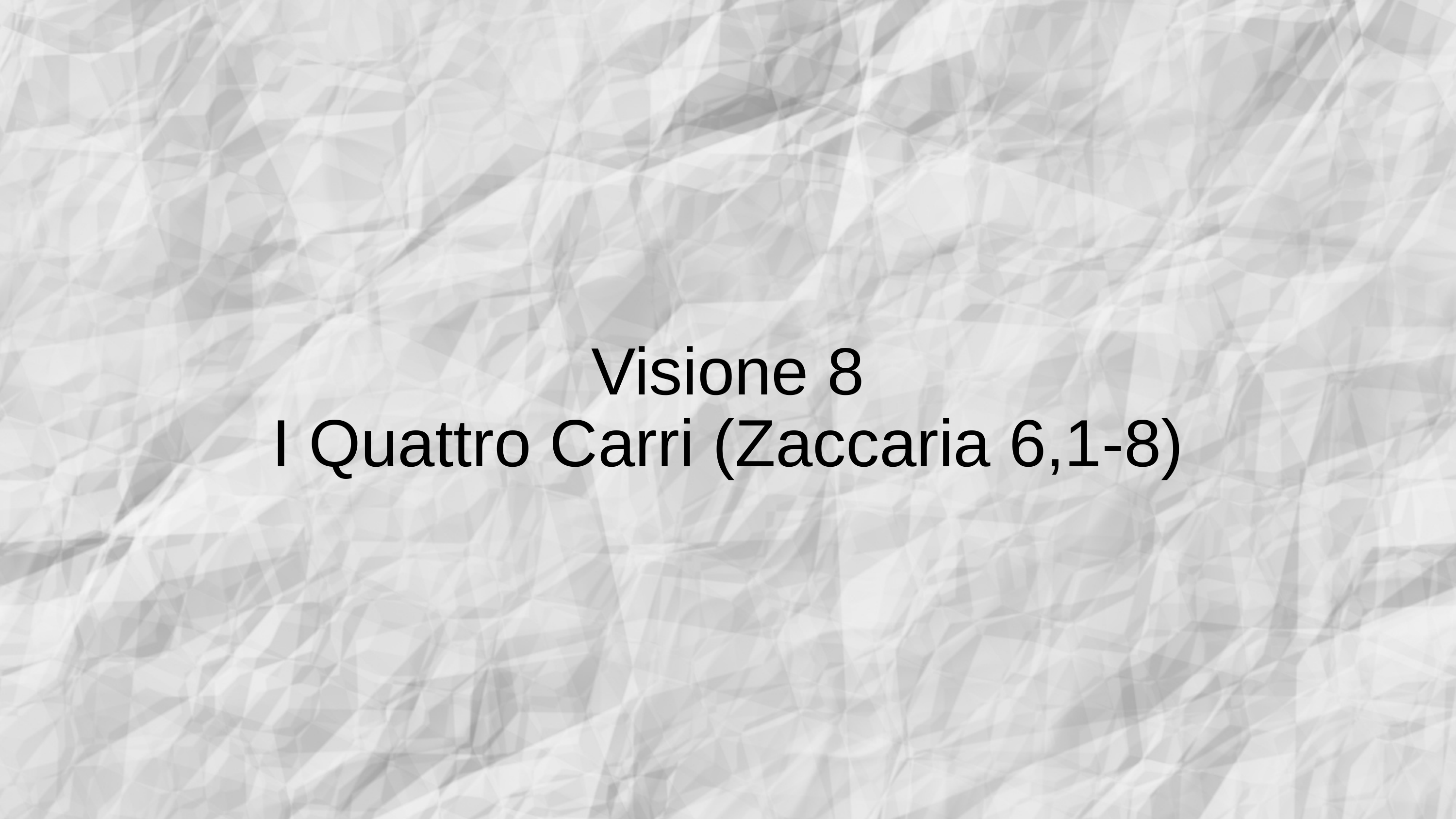

Visione 8
I Quattro Carri (Zaccaria 6,1-8)